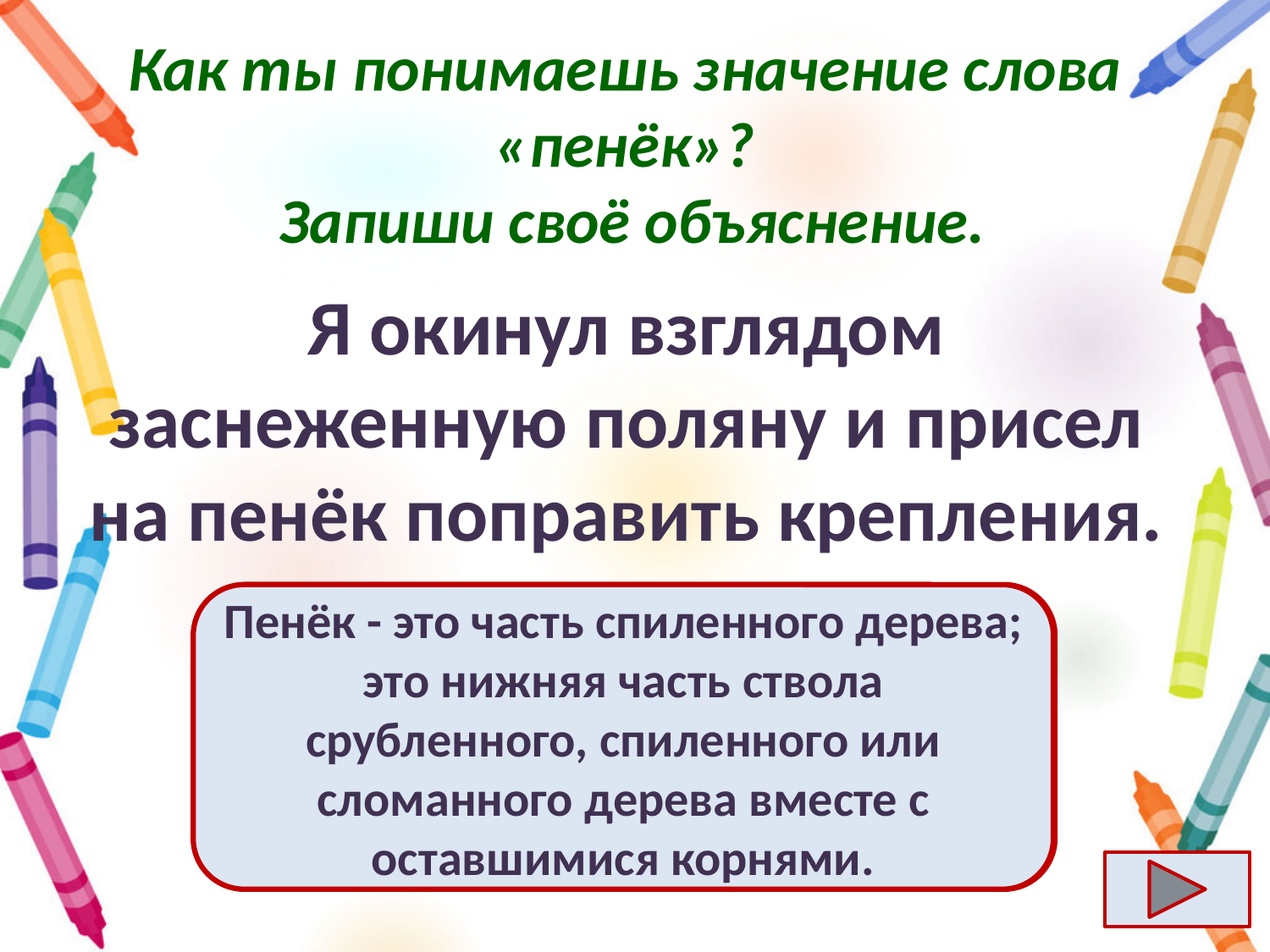

# Как ты понимаешь значение слова «пенёк»? Запиши своё объяснение.
Я окинул взглядом заснеженную поляну и присел на пенёк поправить крепления.
Пенёк - это часть спиленного дерева; это нижняя часть ствола срубленного, спиленного или сломанного дерева вместе с оставшимися корнями.

Ответ